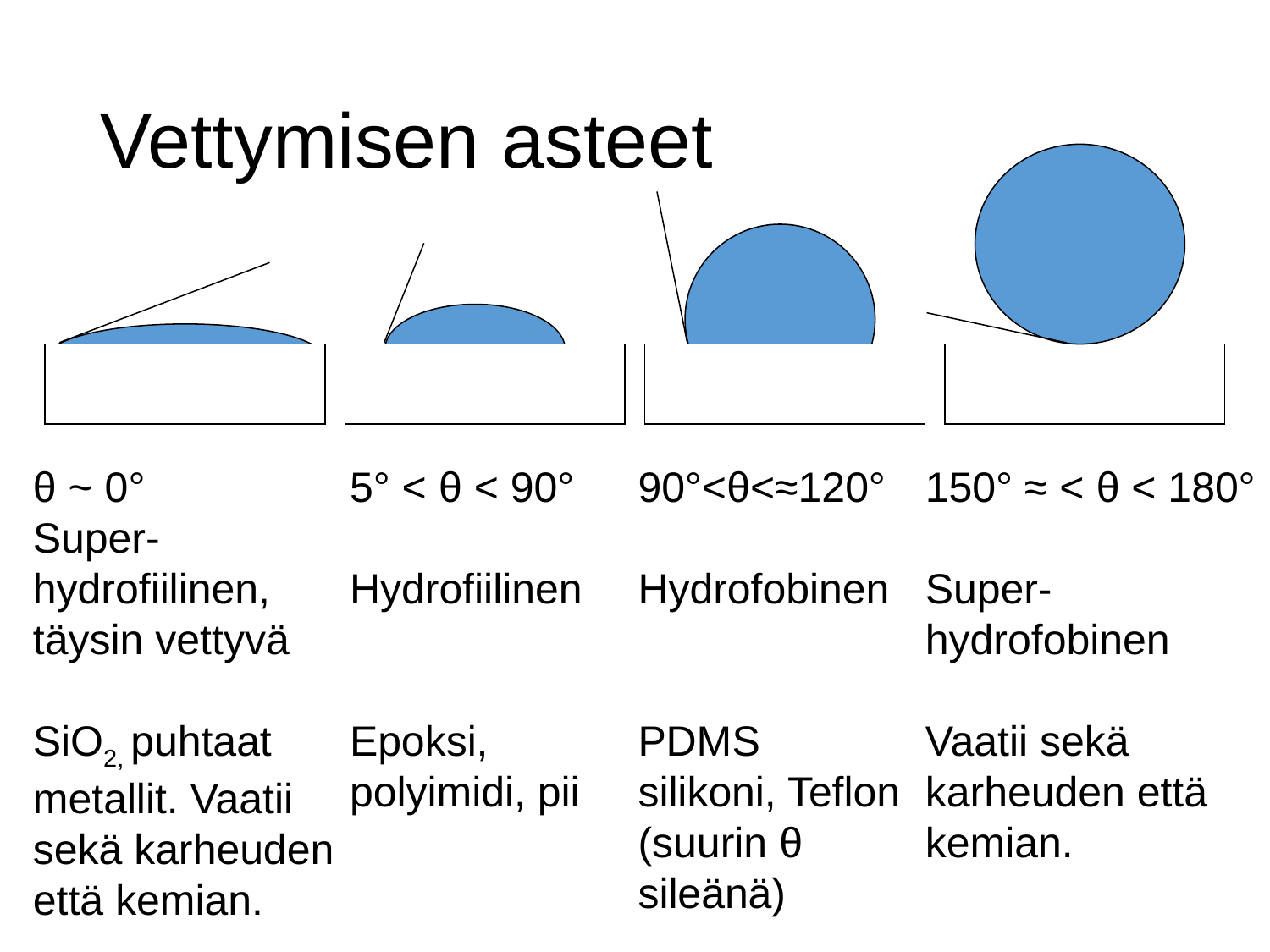

# Vettymisen asteet

5° < θ < 90°

Hydrofiilinen

Epoksi, polyimidi, pii

θ ~ 0°
Super-
hydrofiilinen,
täysin vettyvä

SiO2, puhtaat metallit. Vaatii sekä karheuden että kemian.
90°<θ<≈120°

Hydrofobinen

PDMS silikoni, Teflon (suurin θ sileänä)
150° ≈ < θ < 180°

Super-
hydrofobinen

Vaatii sekä karheuden että kemian.